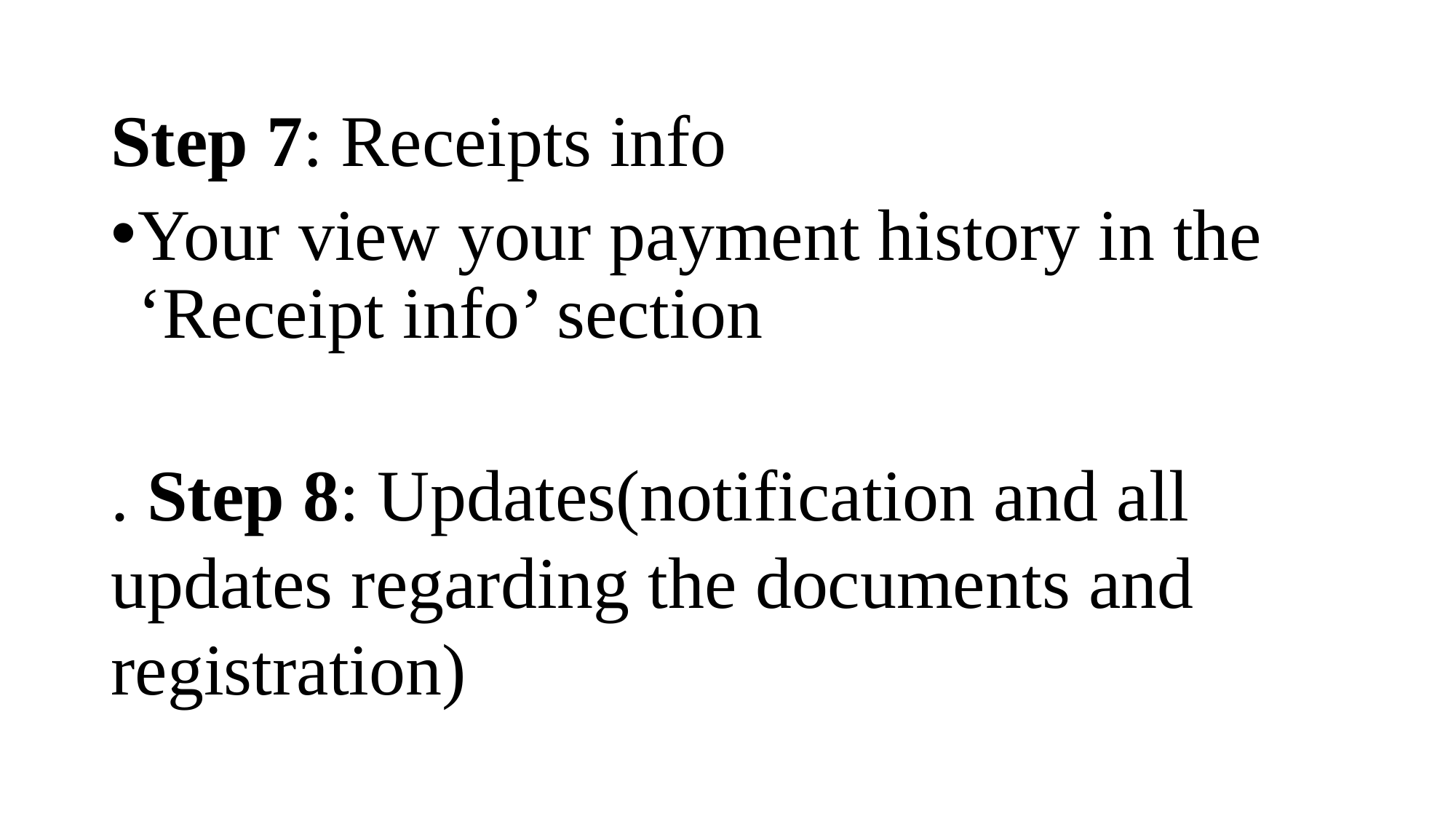

Step 7: Receipts info
Your view your payment history in the  ‘Receipt info’ section

. Step 8: Updates(notification and all updates regarding the documents and registration)